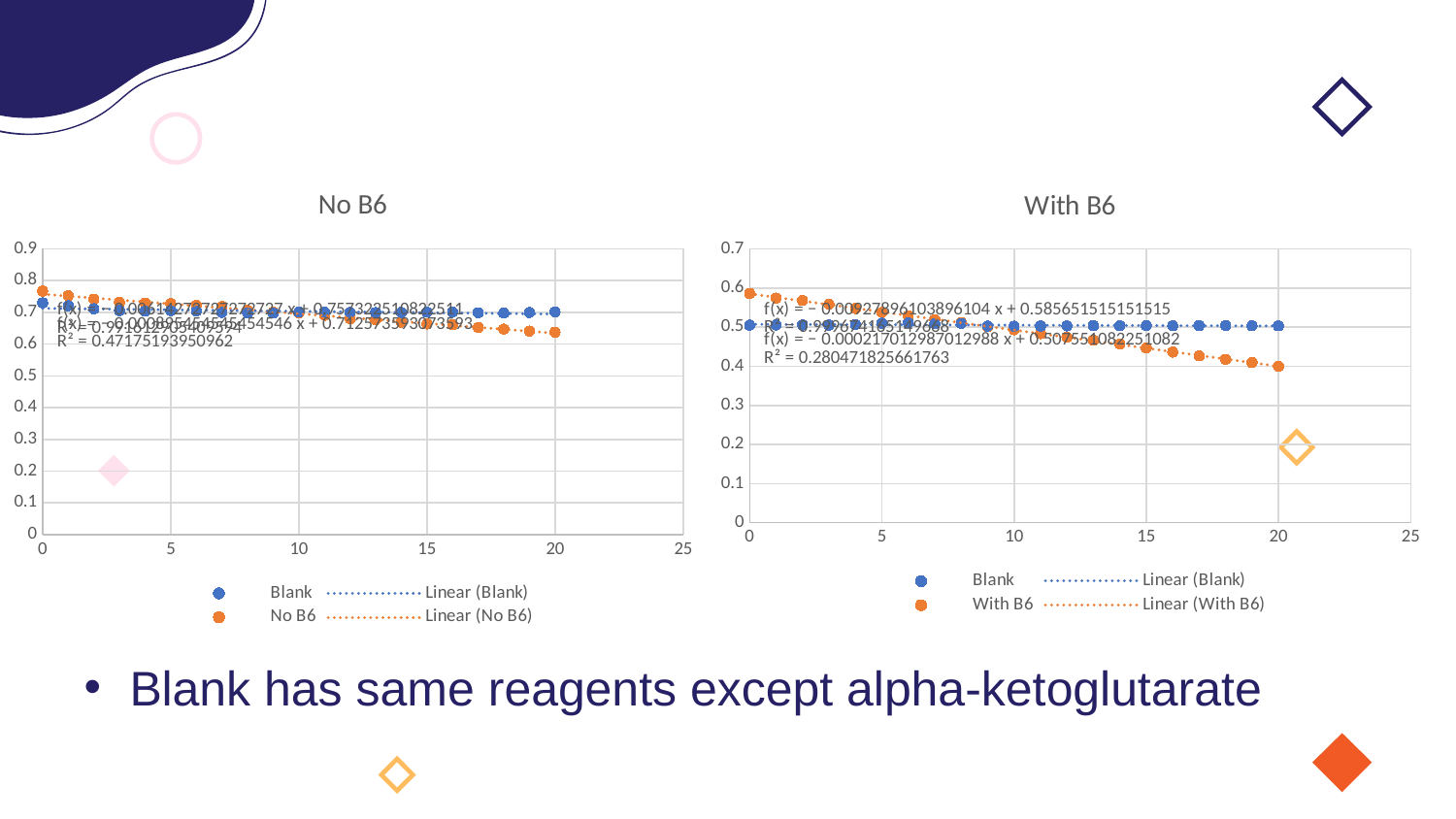

### Chart: No B6

| Category | Blank | No B6 |
|---|---|---|

### Chart: With B6

| Category | Blank | With B6 |
|---|---|---|
Blank has same reagents except alpha-ketoglutarate